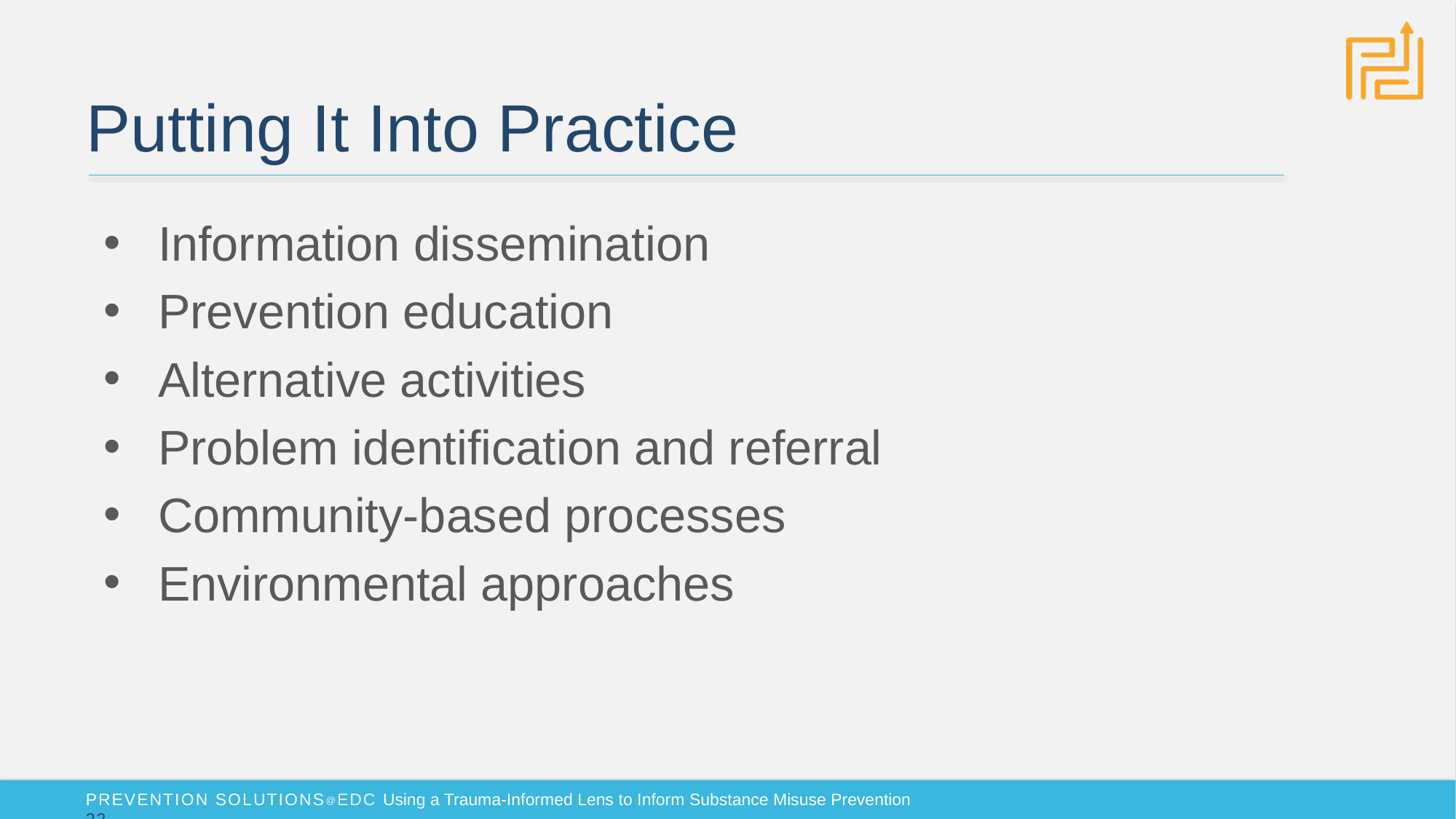

# Putting It Into Practice
Information dissemination
Prevention education
Alternative activities
Problem identification and referral
Community-based processes
Environmental approaches

PREVENTION SOLUTIONS@EDC Using a Trauma-Informed Lens to Inform Substance Misuse Prevention                                                                                              22